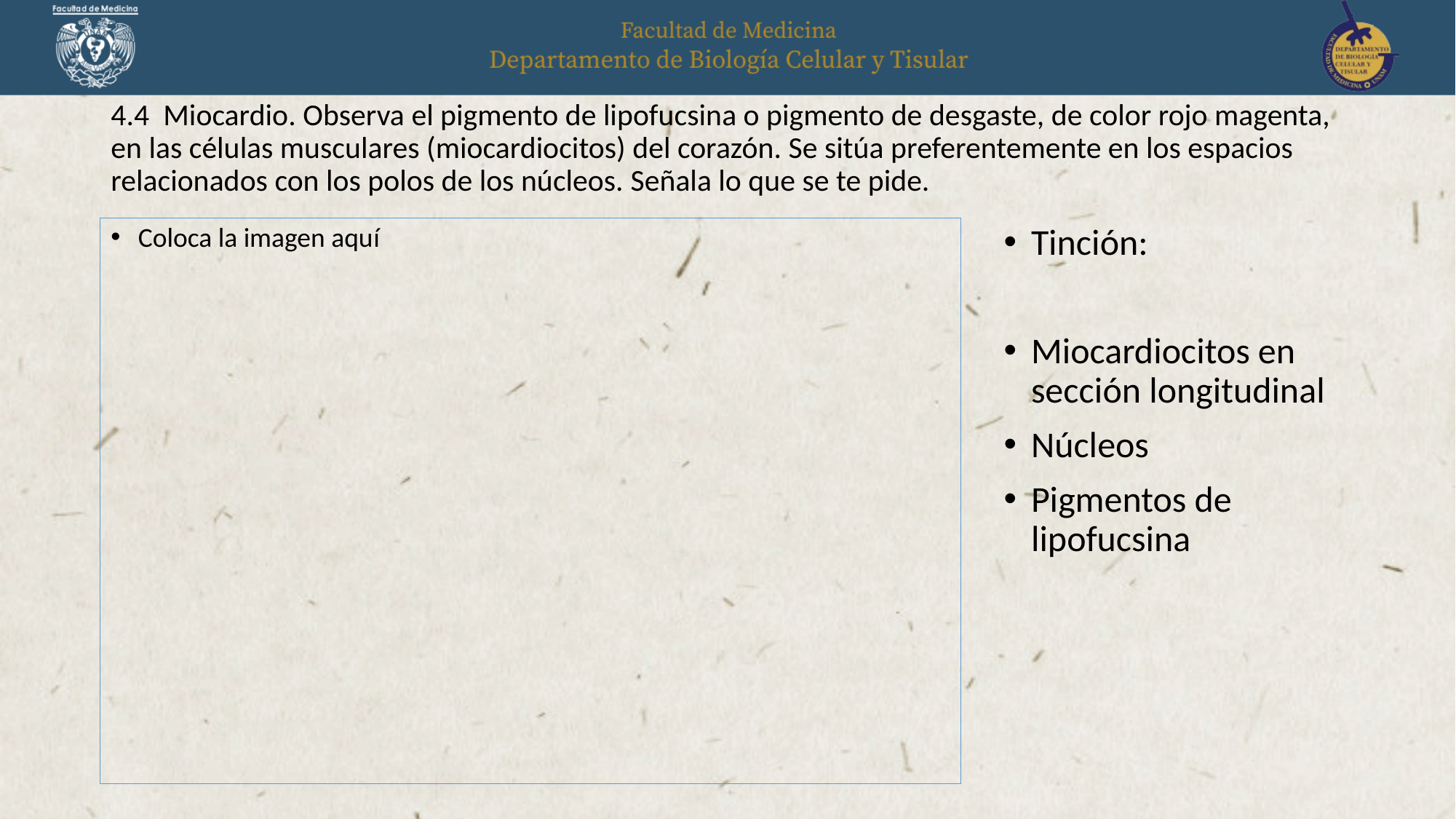

# 4.4  Miocardio. Observa el pigmento de lipofucsina o pigmento de desgaste, de color rojo magenta, en las células musculares (miocardiocitos) del corazón. Se sitúa preferentemente en los espacios relacionados con los polos de los núcleos. Señala lo que se te pide.
Coloca la imagen aquí

Tinción:

Miocardiocitos en sección longitudinal
Núcleos
Pigmentos de lipofucsina